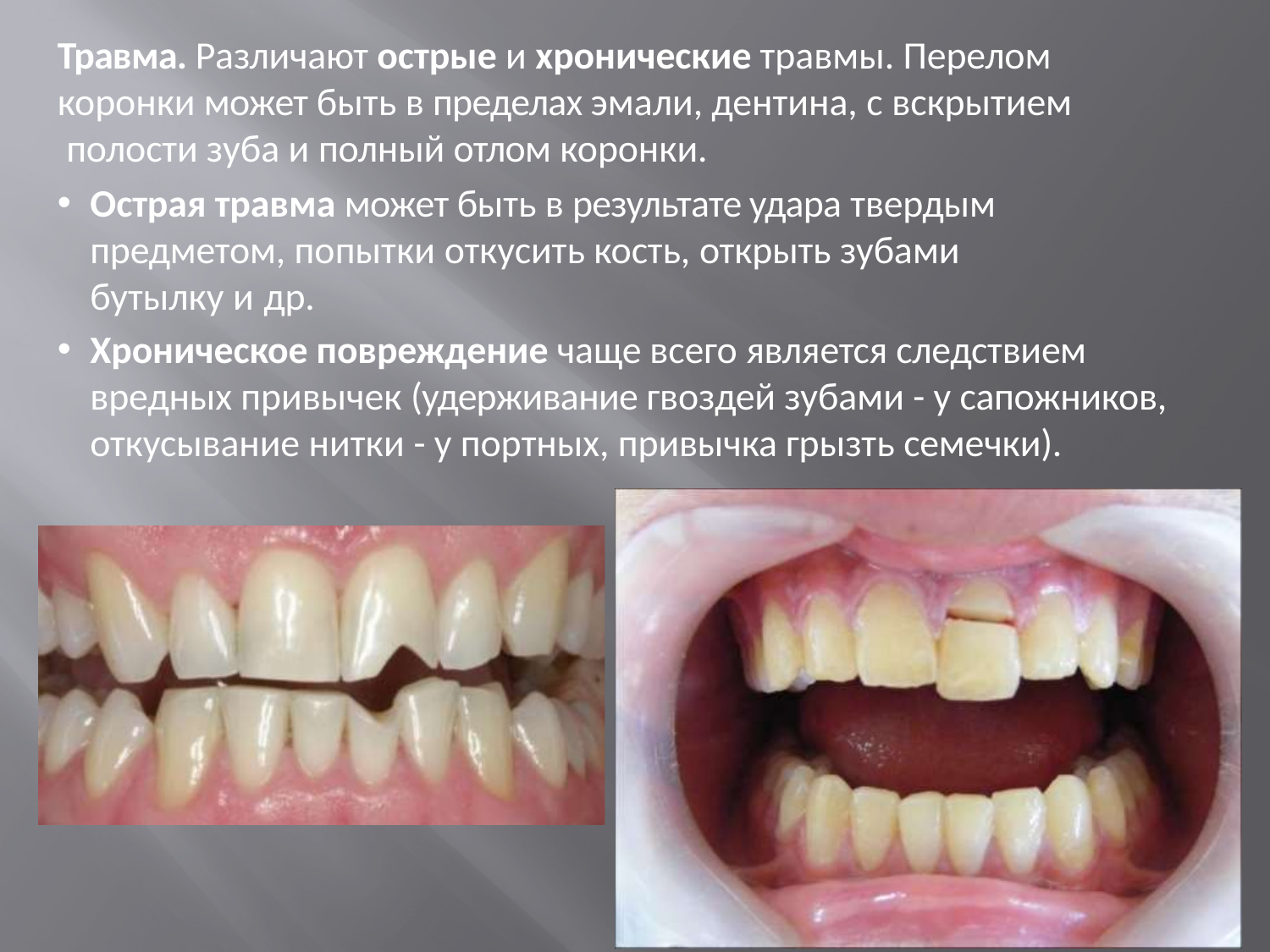

Травма. Различают острые и хронические травмы. Перелом  коронки может быть в пределах эмали, дентина, с вскрытием  полости зуба и полный отлом коронки.
Острая травма может быть в результате удара твердым
предметом, попытки откусить кость, открыть зубами бутылку и др.
Хроническое повреждение чаще всего является следствием  вредных привычек (удерживание гвоздей зубами - у сапожников,  откусывание нитки - у портных, привычка грызть семечки).